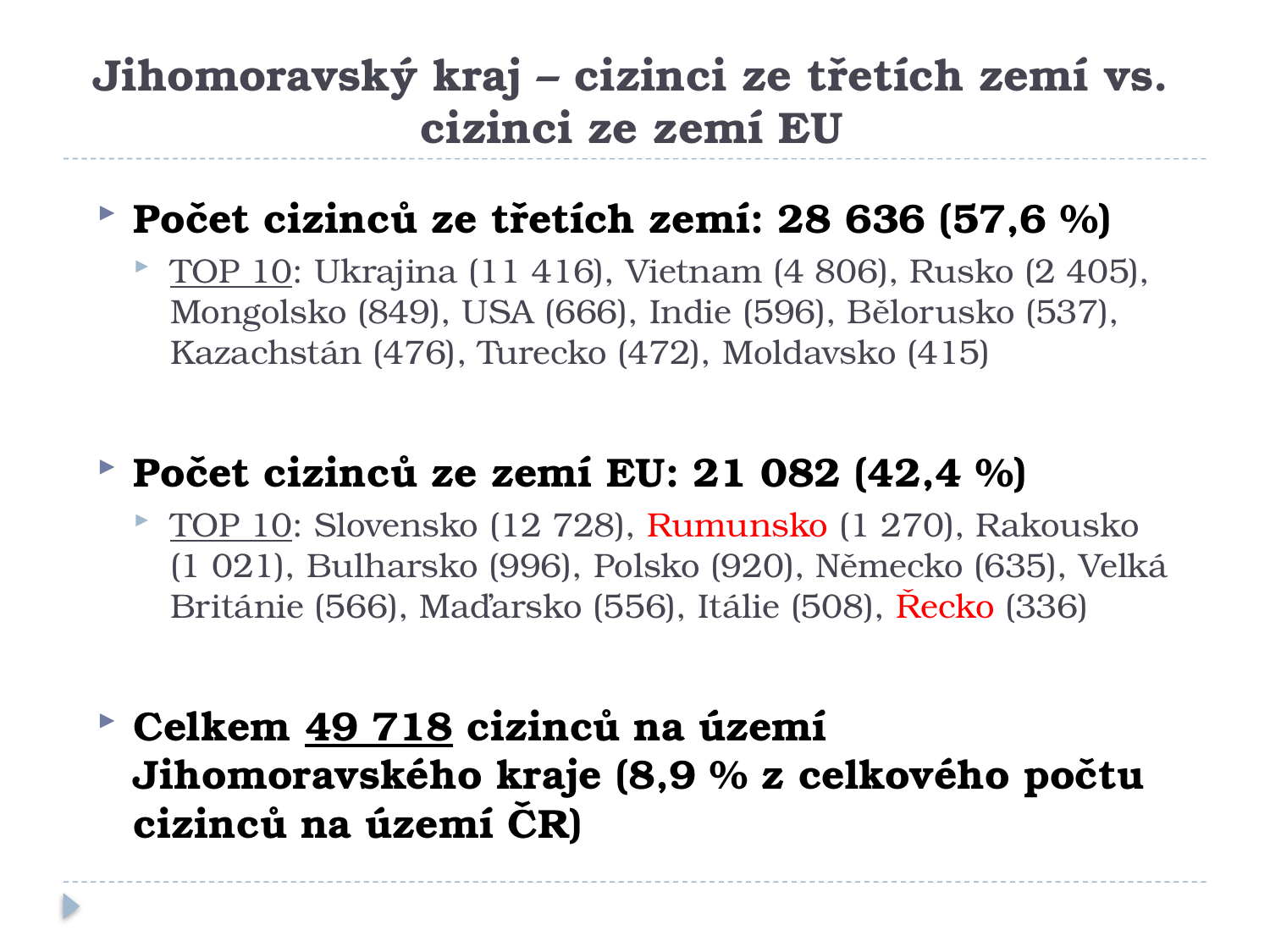

# Jihomoravský kraj – cizinci ze třetích zemí vs. cizinci ze zemí EU
Počet cizinců ze třetích zemí: 28 636 (57,6 %)
TOP 10: Ukrajina (11 416), Vietnam (4 806), Rusko (2 405), Mongolsko (849), USA (666), Indie (596), Bělorusko (537), Kazachstán (476), Turecko (472), Moldavsko (415)

Počet cizinců ze zemí EU: 21 082 (42,4 %)
TOP 10: Slovensko (12 728), Rumunsko (1 270), Rakousko (1 021), Bulharsko (996), Polsko (920), Německo (635), Velká Británie (566), Maďarsko (556), Itálie (508), Řecko (336)

Celkem 49 718 cizinců na území Jihomoravského kraje (8,9 % z celkového počtu cizinců na území ČR)